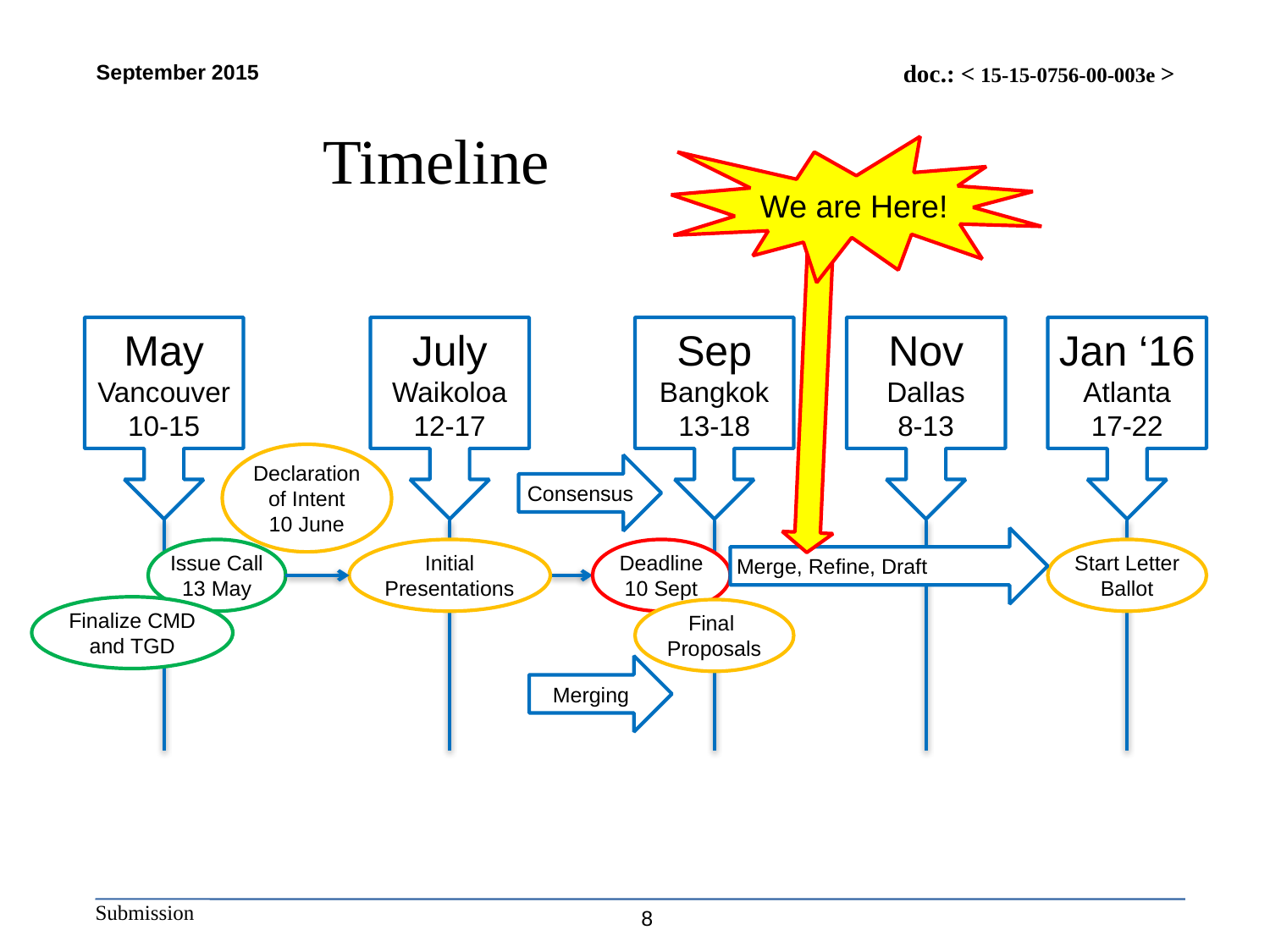

# Timeline
We are Here!
May
Vancouver
10-15
July
Waikoloa
12-17
Sep
Bangkok
13-18
Nov
Dallas
8-13
Jan ‘16
Atlanta
17-22

Declaration of Intent
10 June
Consensus
Merge, Refine, Draft
Issue Call
13 May
Initial
Presentations
Deadline
10 Sept
Start Letter Ballot
Finalize CMD and TGD
Final
Proposals
Merging
8